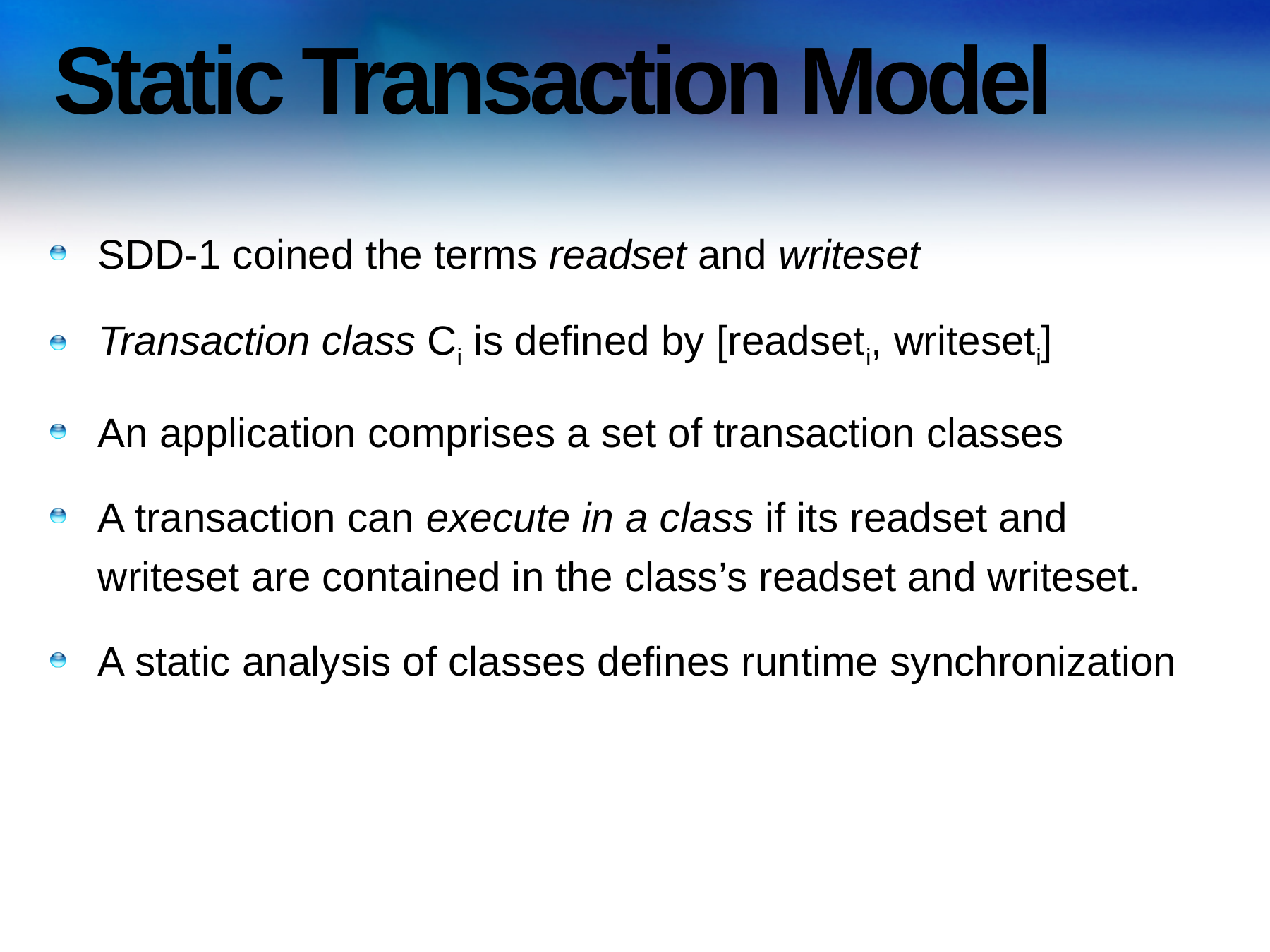

# Static Transaction Model
SDD-1 coined the terms readset and writeset
Transaction class Ci is defined by [readseti, writeseti]
An application comprises a set of transaction classes
A transaction can execute in a class if its readset and writeset are contained in the class’s readset and writeset.
A static analysis of classes defines runtime synchronization